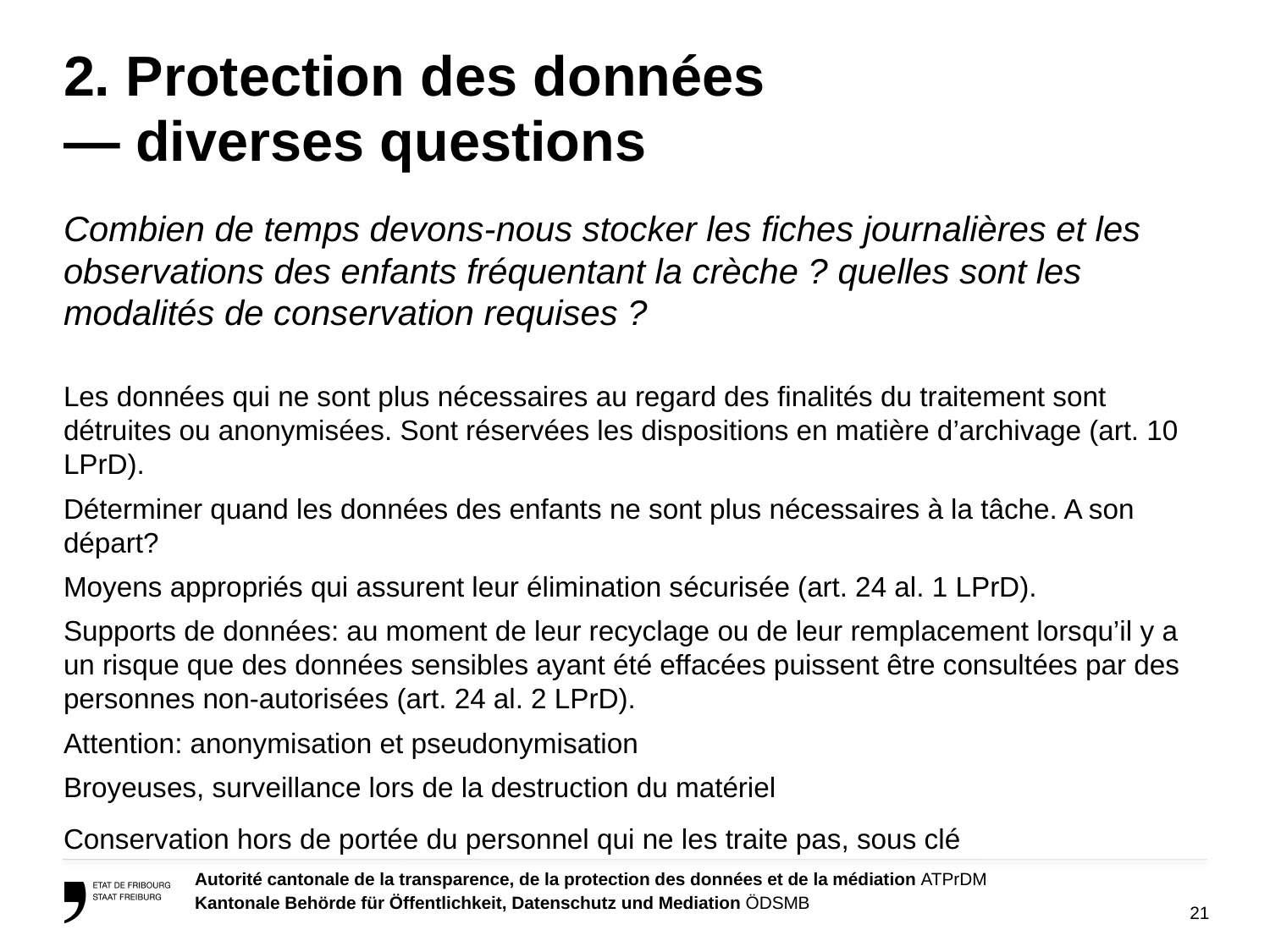

# 2. Protection des données — diverses questions

Combien de temps devons-nous stocker les fiches journalières et les observations des enfants fréquentant la crèche ? quelles sont les modalités de conservation requises ?

Les données qui ne sont plus nécessaires au regard des finalités du traitement sont détruites ou anonymisées. Sont réservées les dispositions en matière d’archivage (art. 10 LPrD).
Déterminer quand les données des enfants ne sont plus nécessaires à la tâche. A son départ?
Moyens appropriés qui assurent leur élimination sécurisée (art. 24 al. 1 LPrD).
Supports de données: au moment de leur recyclage ou de leur remplacement lorsqu’il y a un risque que des données sensibles ayant été effacées puissent être consultées par des personnes non-autorisées (art. 24 al. 2 LPrD).
Attention: anonymisation et pseudonymisation
Broyeuses, surveillance lors de la destruction du matériel
Conservation hors de portée du personnel qui ne les traite pas, sous clé